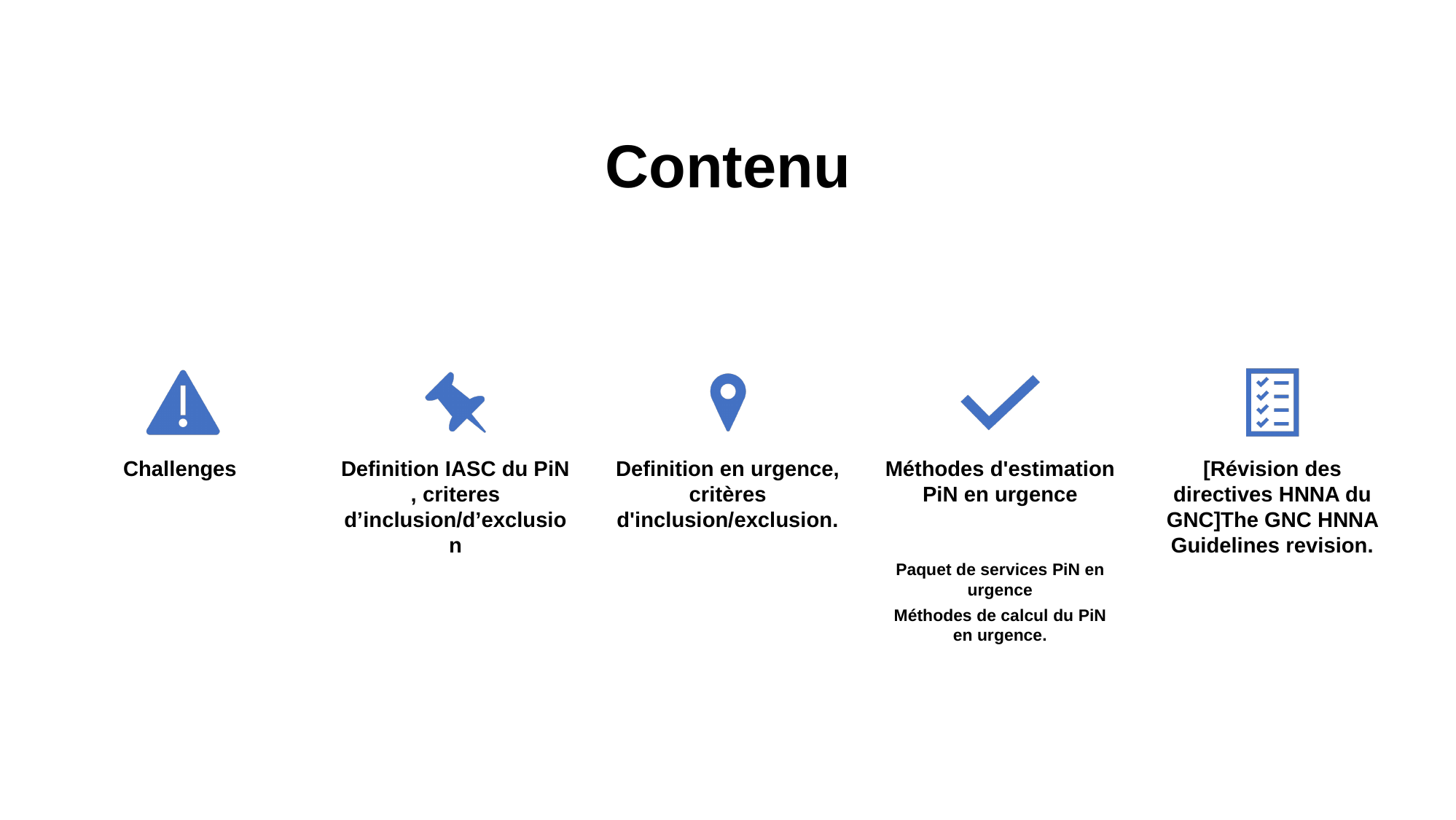

# Contenu
Challenges
Definition IASC du PiN , criteres d’inclusion/d’exclusion
Definition en urgence, critères d'inclusion/exclusion.
Méthodes d'estimation PiN en urgence
Paquet de services PiN en urgence
Méthodes de calcul du PiN en urgence.
[Révision des directives HNNA du GNC]The GNC HNNA Guidelines revision.